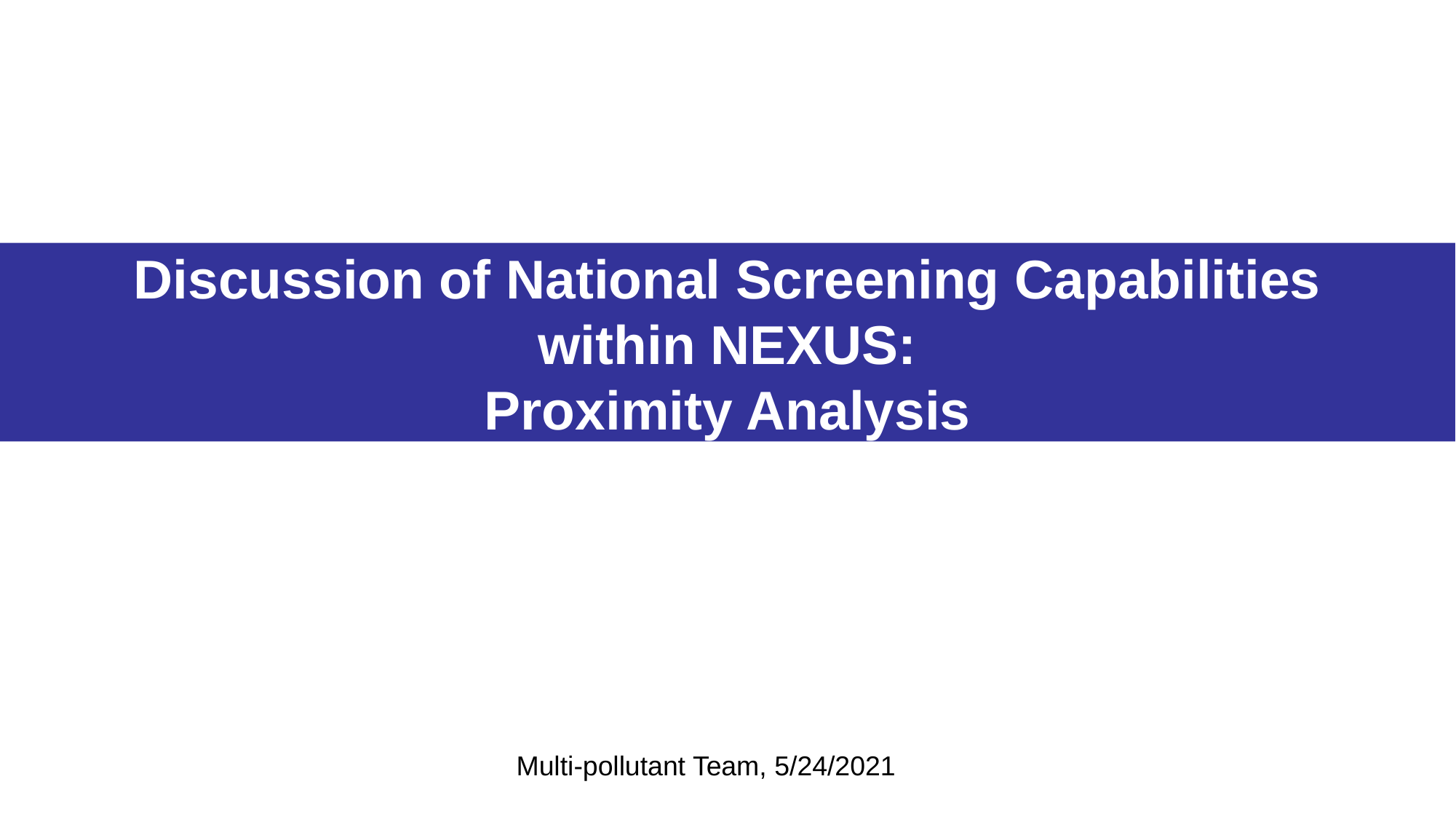

# Discussion of National Screening Capabilities within NEXUS: Proximity Analysis
Multi-pollutant Team, 5/24/2021